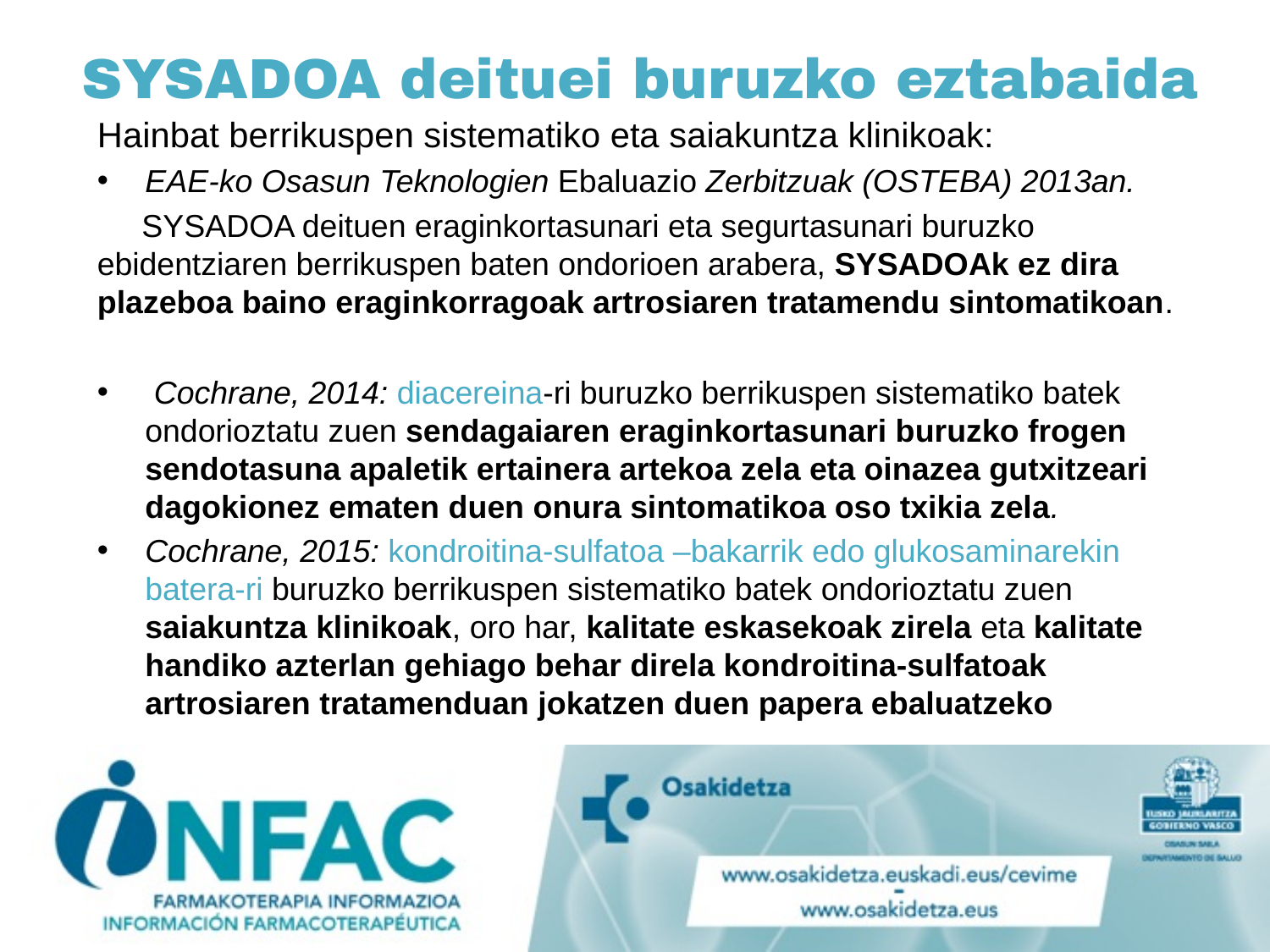

SYSADOA deituei buruzko eztabaida
Hainbat berrikuspen sistematiko eta saiakuntza klinikoak:
EAE-ko Osasun Teknologien Ebaluazio Zerbitzuak (OSTEBA) 2013an.
     SYSADOA deituen eraginkortasunari eta segurtasunari buruzko                ebidentziaren berrikuspen baten ondorioen arabera, SYSADOAk ez dira plazeboa baino eraginkorragoak artrosiaren tratamendu sintomatikoan.

 Cochrane, 2014: diacereina-ri buruzko berrikuspen sistematiko batek ondorioztatu zuen sendagaiaren eraginkortasunari buruzko frogen sendotasuna apaletik ertainera artekoa zela eta oinazea gutxitzeari dagokionez ematen duen onura sintomatikoa oso txikia zela.
Cochrane, 2015: kondroitina-sulfatoa –bakarrik edo glukosaminarekin batera-ri buruzko berrikuspen sistematiko batek ondorioztatu zuen saiakuntza klinikoak, oro har, kalitate eskasekoak zirela eta kalitate handiko azterlan gehiago behar direla kondroitina-sulfatoak artrosiaren tratamenduan jokatzen duen papera ebaluatzeko